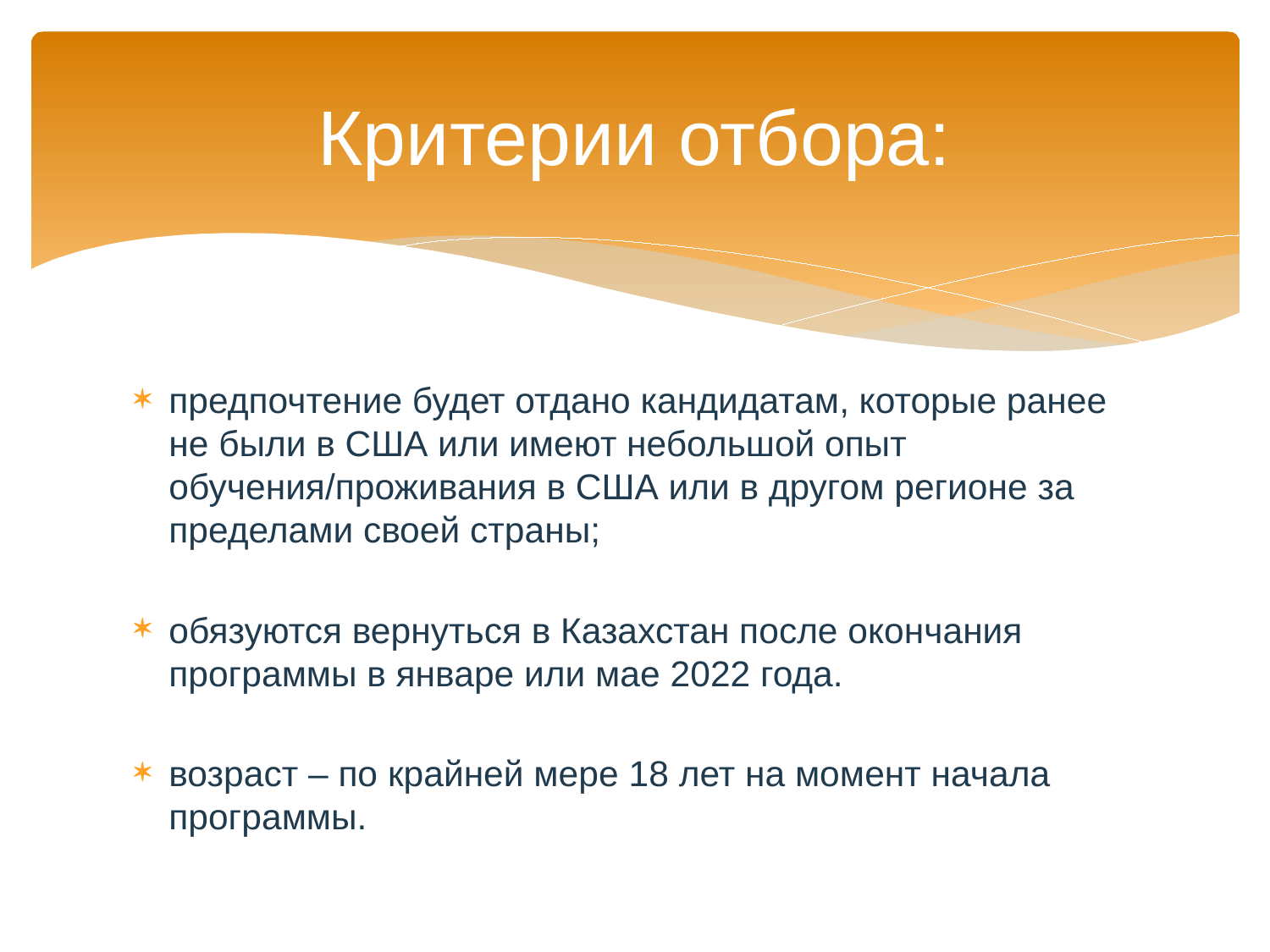

# Критерии отбора:
предпочтение будет отдано кандидатам, которые ранее не были в США или имеют небольшой опыт обучения/проживания в США или в другом регионе за пределами своей страны;

обязуются вернуться в Казахстан после окончания программы в январе или мае 2022 года.

возраст – по крайней мере 18 лет на момент начала программы.